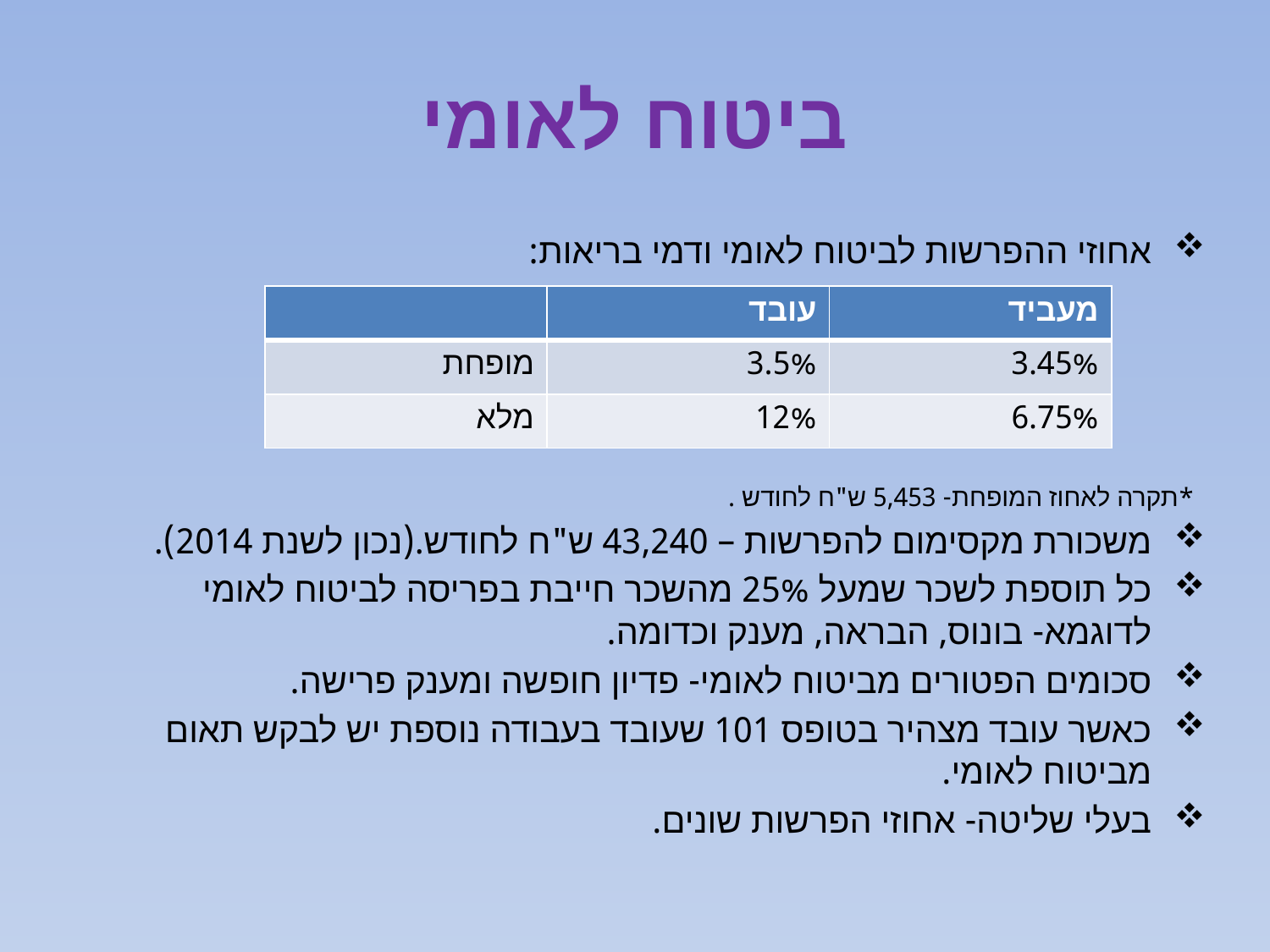

# ביטוח לאומי
אחוזי ההפרשות לביטוח לאומי ודמי בריאות:

*תקרה לאחוז המופחת- 5,453 ש"ח לחודש .
משכורת מקסימום להפרשות – 43,240 ש"ח לחודש.(נכון לשנת 2014).
כל תוספת לשכר שמעל 25% מהשכר חייבת בפריסה לביטוח לאומי לדוגמא- בונוס, הבראה, מענק וכדומה.
סכומים הפטורים מביטוח לאומי- פדיון חופשה ומענק פרישה.
כאשר עובד מצהיר בטופס 101 שעובד בעבודה נוספת יש לבקש תאום מביטוח לאומי.
בעלי שליטה- אחוזי הפרשות שונים.

|  | עובד | מעביד |
| --- | --- | --- |
| מופחת | 3.5% | 3.45% |
| מלא | 12% | 6.75% |
11